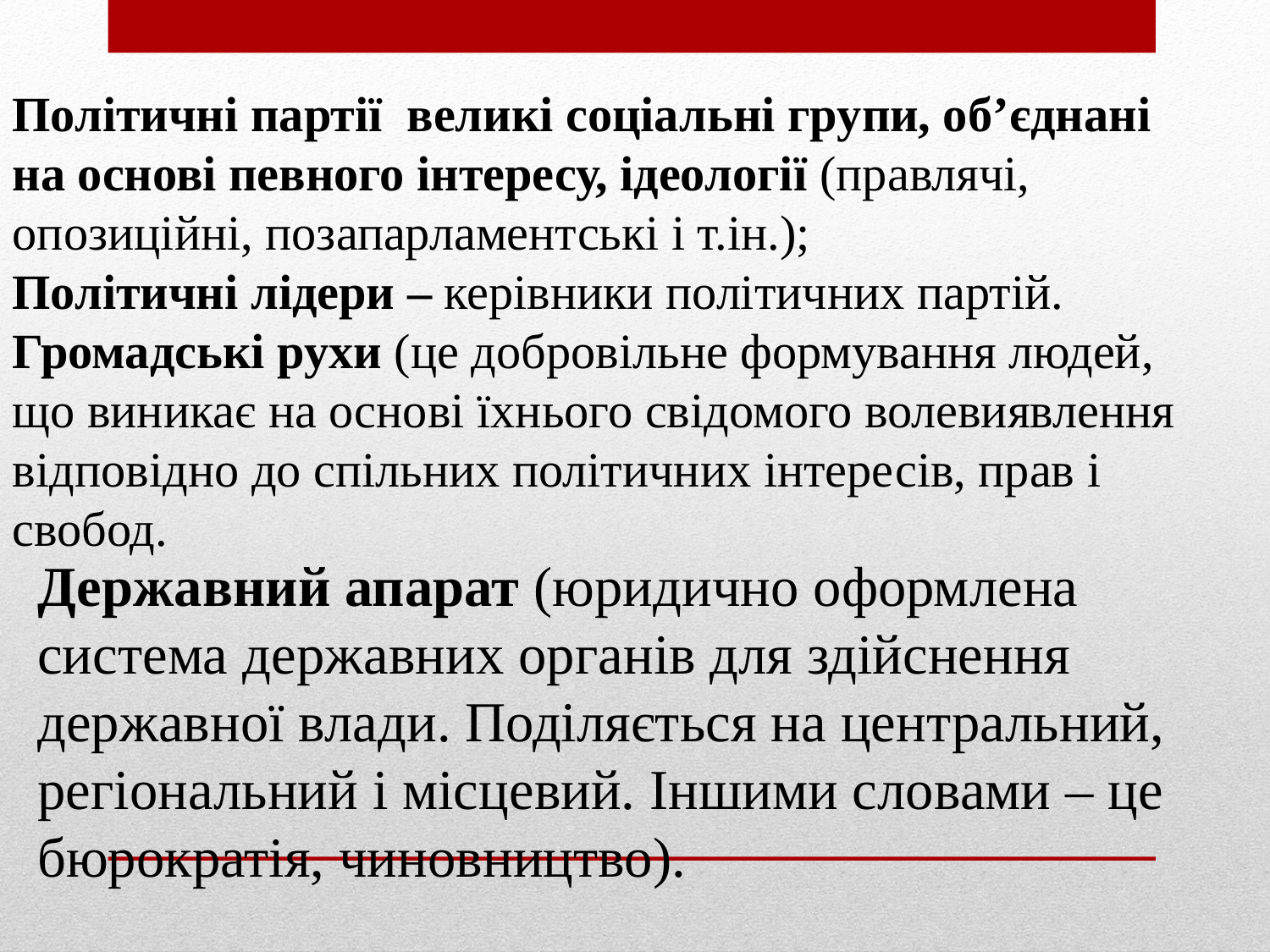

Політичні партії  великі соціальні групи, об’єднані на основі певного інтересу, ідеології (правлячі, опозиційні, позапарламентські і т.ін.);
Політичні лідери – керівники політичних партій.
Громадські рухи (це добровільне формування людей, що виникає на основі їхнього свідомого волевиявлення відповідно до спільних політичних інтересів, прав і свобод.

Державний апарат (юридично оформлена система державних органів для здійснення державної влади. Поділяється на центральний, регіональний і місцевий. Іншими словами – це бюрократія, чиновництво).